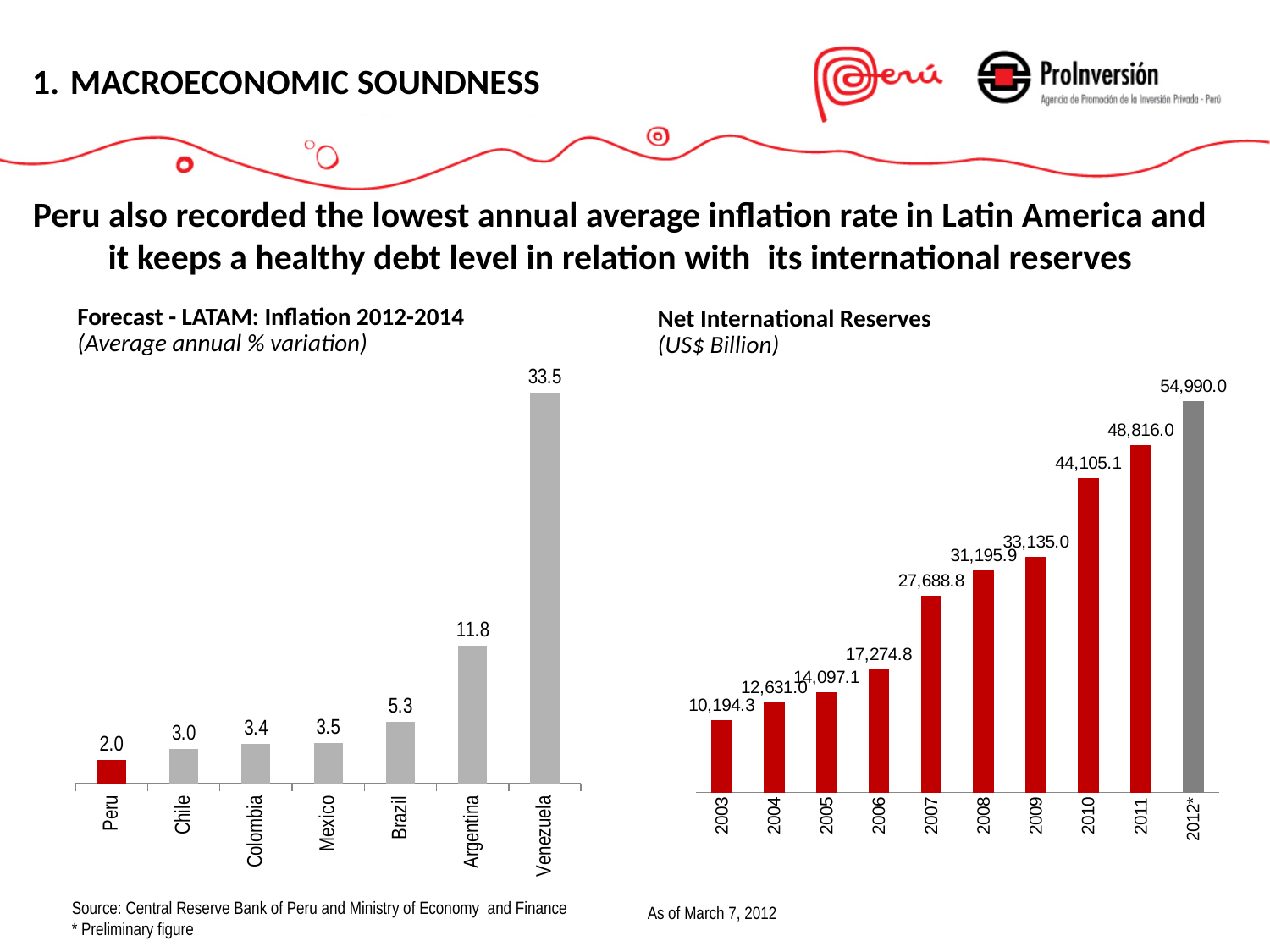

MACROECONOMIC SOUNDNESS
Peru also recorded the lowest annual average inflation rate in Latin America and it keeps a healthy debt level in relation with  its international reserves

Forecast - LATAM: Inflation 2012-2014
(Average annual % variation)
Net International Reserves
(US$ Billion)

### Chart

| Category |  |
|---|---|
| Peru | 2.0 |
| Chile | 3.0 |
| Colombia | 3.4 |
| Mexico | 3.5 |
| Brazil | 5.3 |
| Argentina | 11.8 |
| Venezuela | 33.5 |

### Chart

| Category |  |
|---|---|
| 2003 | 10194.30475 |
| 2004 | 12631.02031 |
| 2005 | 14097.05545 |
| 2006 | 17274.819399999902 |
| 2007 | 27688.76104 |
| 2008 | 31195.88652 |
| 2009 | 33135.01515 |
| 2010 | 44105.06707999999 |
| 2011 | 48816.0 |
| 2012* | 54990.0 |
Source: Central Reserve Bank of Peru and Ministry of Economy  and Finance
* Preliminary figure
As of March 7, 2012